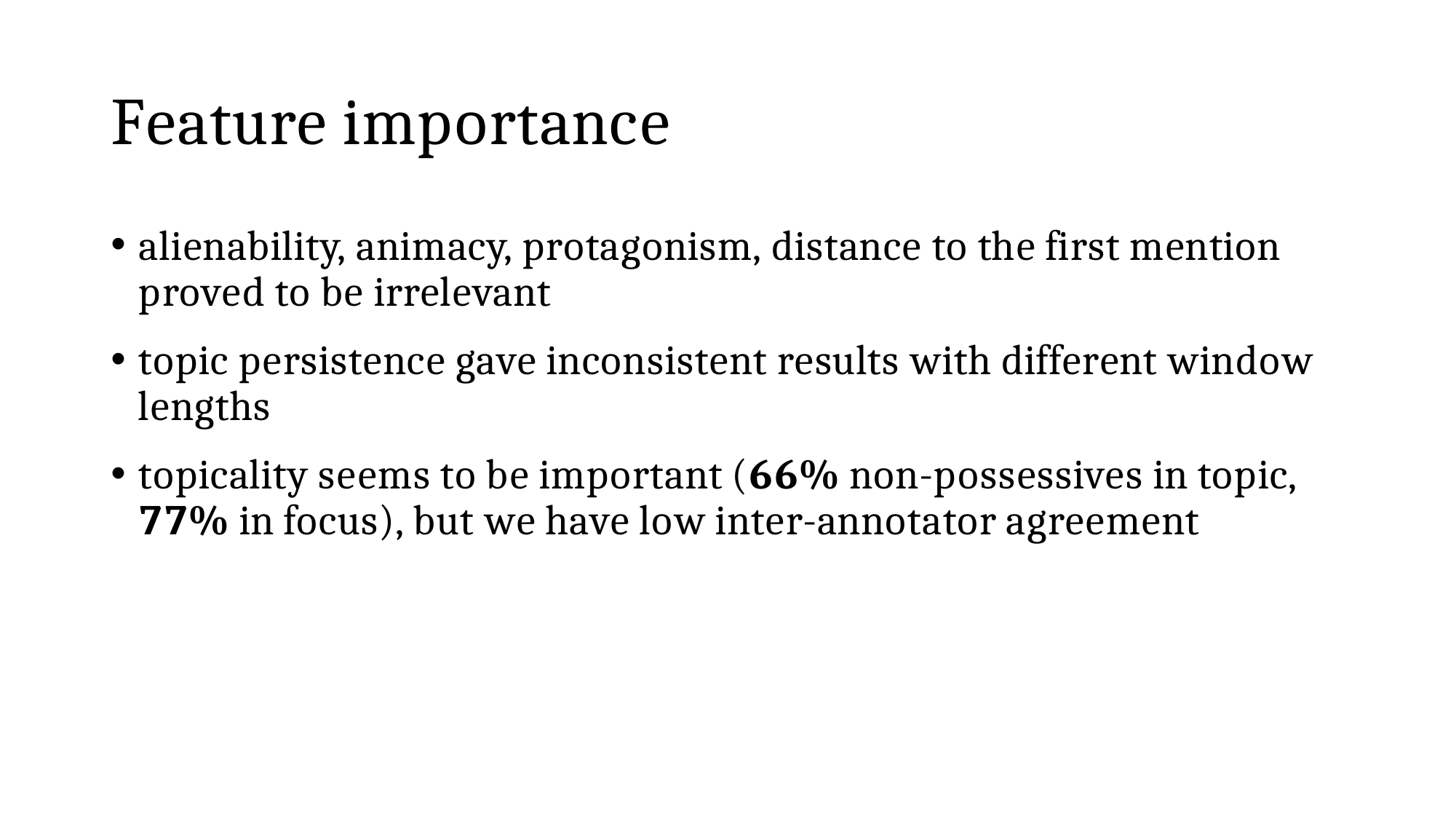

# Feature importance
alienability, animacy, protagonism, distance to the first mention proved to be irrelevant
topic persistence gave inconsistent results with different window lengths
topicality seems to be important (66% non-possessives in topic, 77% in focus), but we have low inter-annotator agreement